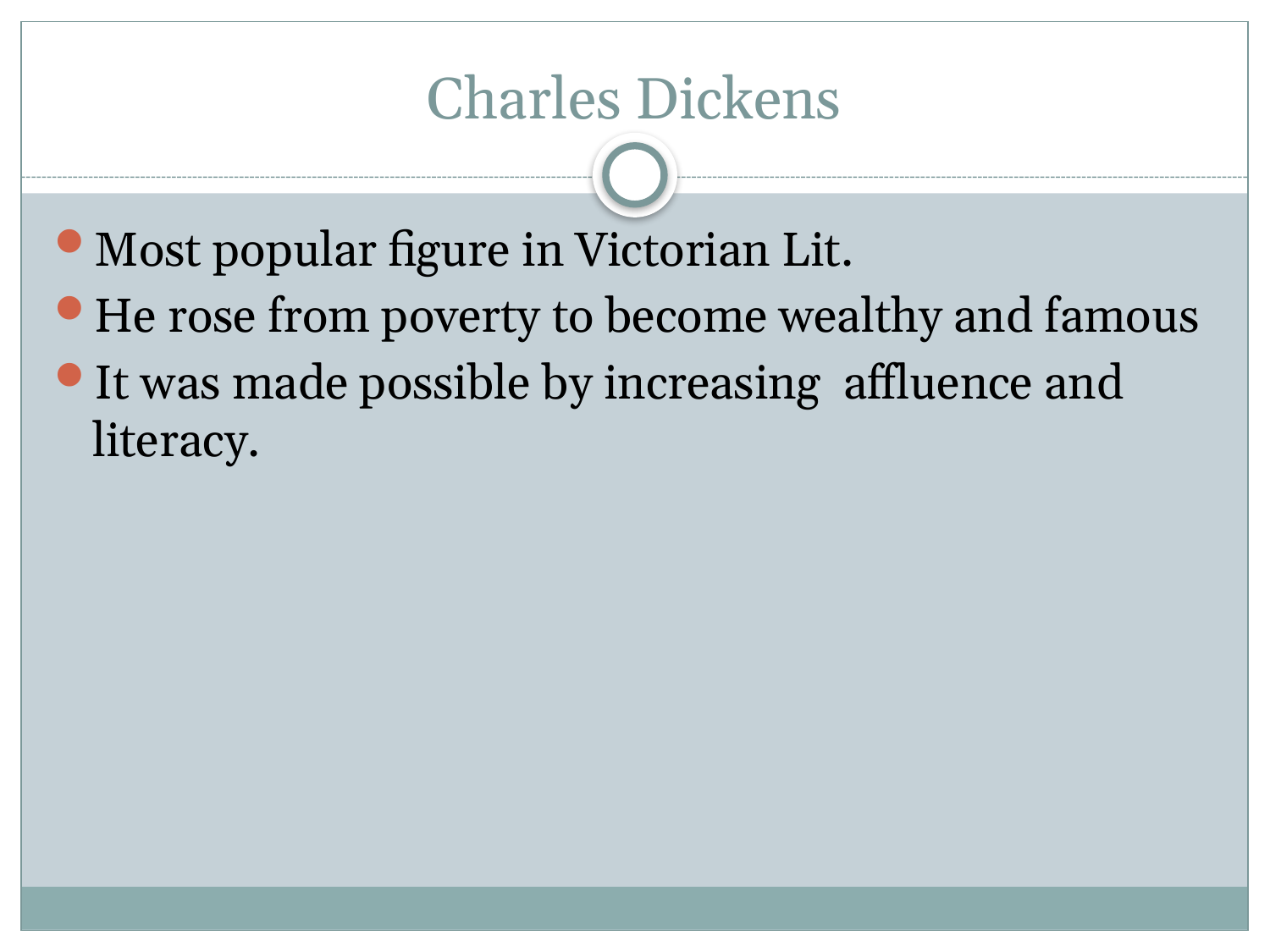

# Charles Dickens
Most popular figure in Victorian Lit.
He rose from poverty to become wealthy and famous
It was made possible by increasing  affluence and literacy.